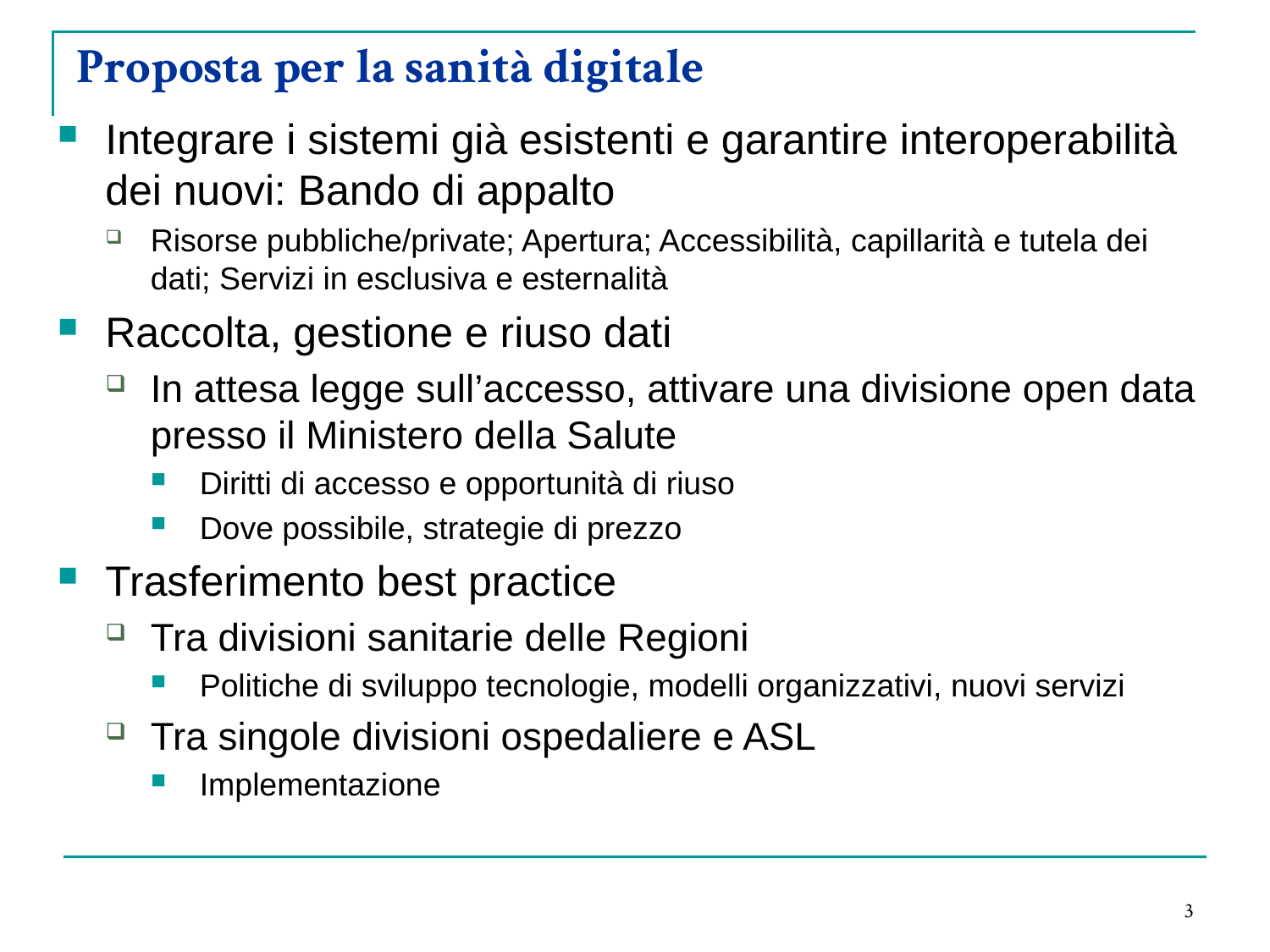

# Proposta per la sanità digitale
Integrare i sistemi già esistenti e garantire interoperabilità dei nuovi: Bando di appalto
Risorse pubbliche/private; Apertura; Accessibilità, capillarità e tutela dei dati; Servizi in esclusiva e esternalità
Raccolta, gestione e riuso dati
In attesa legge sull’accesso, attivare una divisione open data presso il Ministero della Salute
Diritti di accesso e opportunità di riuso
Dove possibile, strategie di prezzo
Trasferimento best practice
Tra divisioni sanitarie delle Regioni
Politiche di sviluppo tecnologie, modelli organizzativi, nuovi servizi
Tra singole divisioni ospedaliere e ASL
Implementazione

3